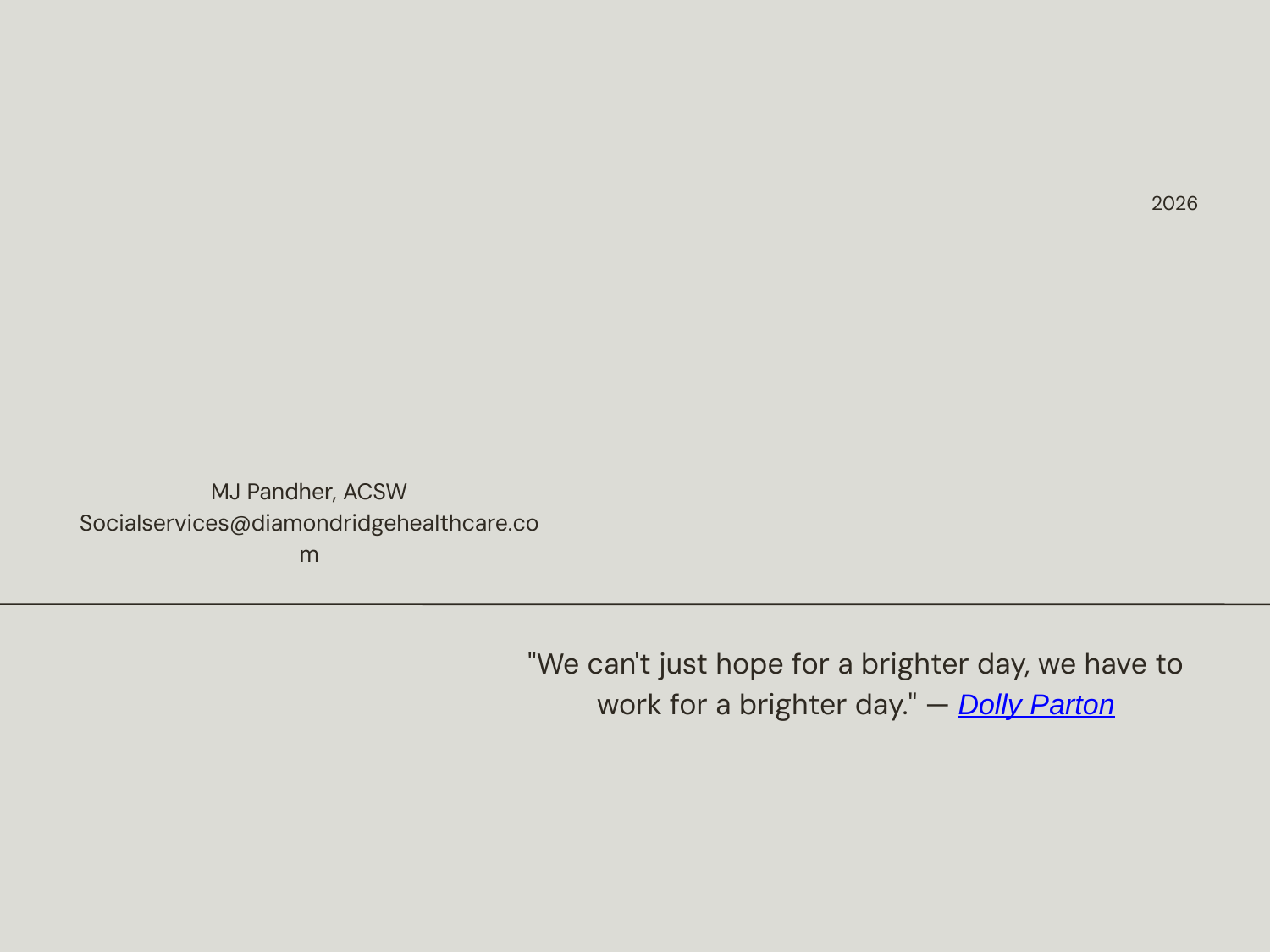

2026

MJ Pandher, ACSW
Socialservices@diamondridgehealthcare.com

"We can't just hope for a brighter day, we have to work for a brighter day." — Dolly Parton